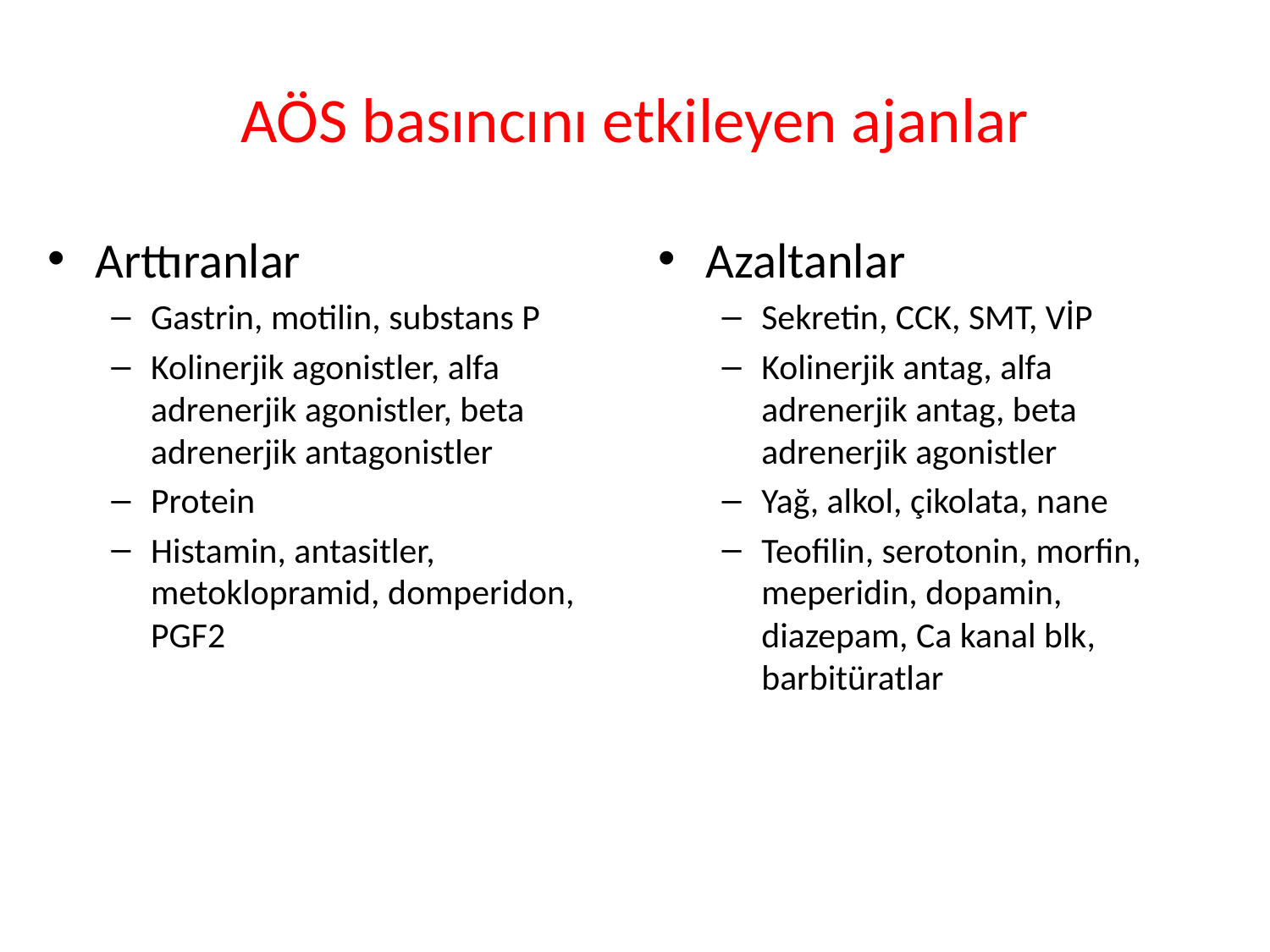

AÖS basıncını etkileyen ajanlar
Arttıranlar
Gastrin, motilin, substans P
Kolinerjik agonistler, alfa adrenerjik agonistler, beta adrenerjik antagonistler
Protein
Histamin, antasitler, metoklopramid, domperidon, PGF2
Azaltanlar
Sekretin, CCK, SMT, VİP
Kolinerjik antag, alfa adrenerjik antag, beta adrenerjik agonistler
Yağ, alkol, çikolata, nane
Teofilin, serotonin, morfin, meperidin, dopamin, diazepam, Ca kanal blk, barbitüratlar